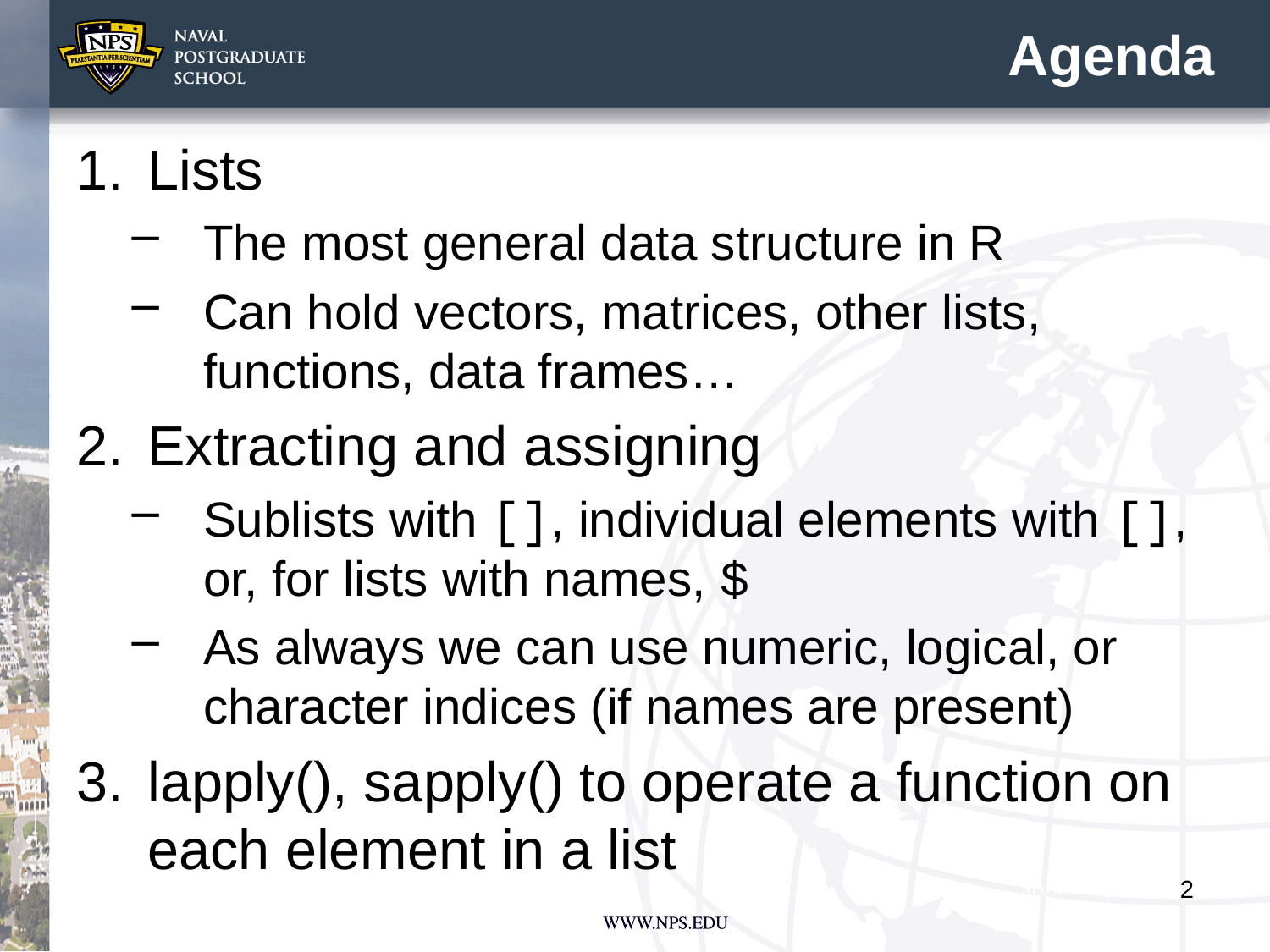

# Agenda
Lists
The most general data structure in R
Can hold vectors, matrices, other lists, functions, data frames…
Extracting and assigning
Sublists with [], individual elements with [], or, for lists with names, $
As always we can use numeric, logical, or character indices (if names are present)
lapply(), sapply() to operate a function on each element in a list
2